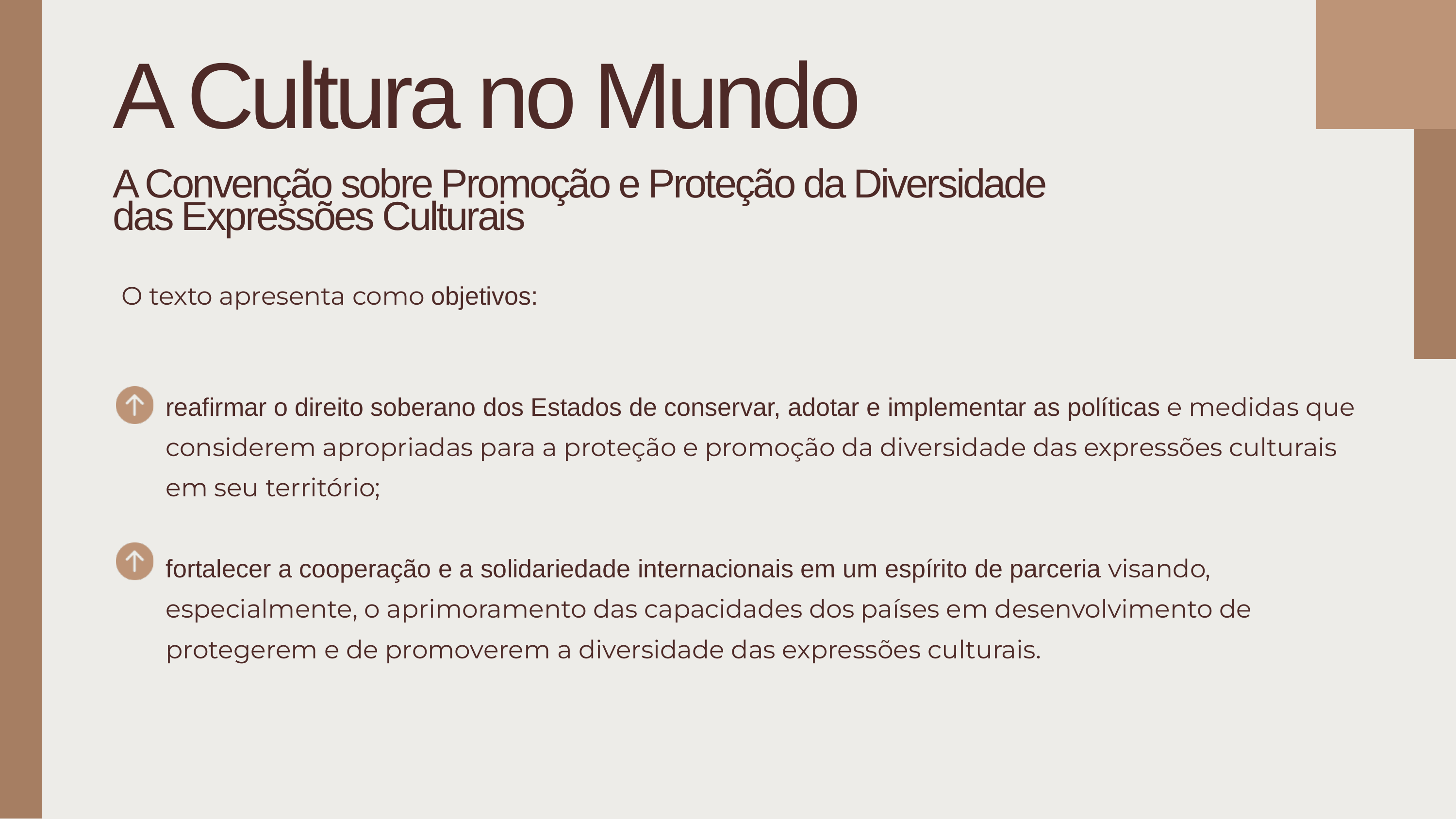

A Cultura no Mundo
A Convenção sobre Promoção e Proteção da Diversidade das Expressões Culturais
O texto apresenta como objetivos:

reafirmar o direito soberano dos Estados de conservar, adotar e implementar as políticas e medidas que considerem apropriadas para a proteção e promoção da diversidade das expressões culturais em seu território;

fortalecer a cooperação e a solidariedade internacionais em um espírito de parceria visando, especialmente, o aprimoramento das capacidades dos países em desenvolvimento de protegerem e de promoverem a diversidade das expressões culturais.